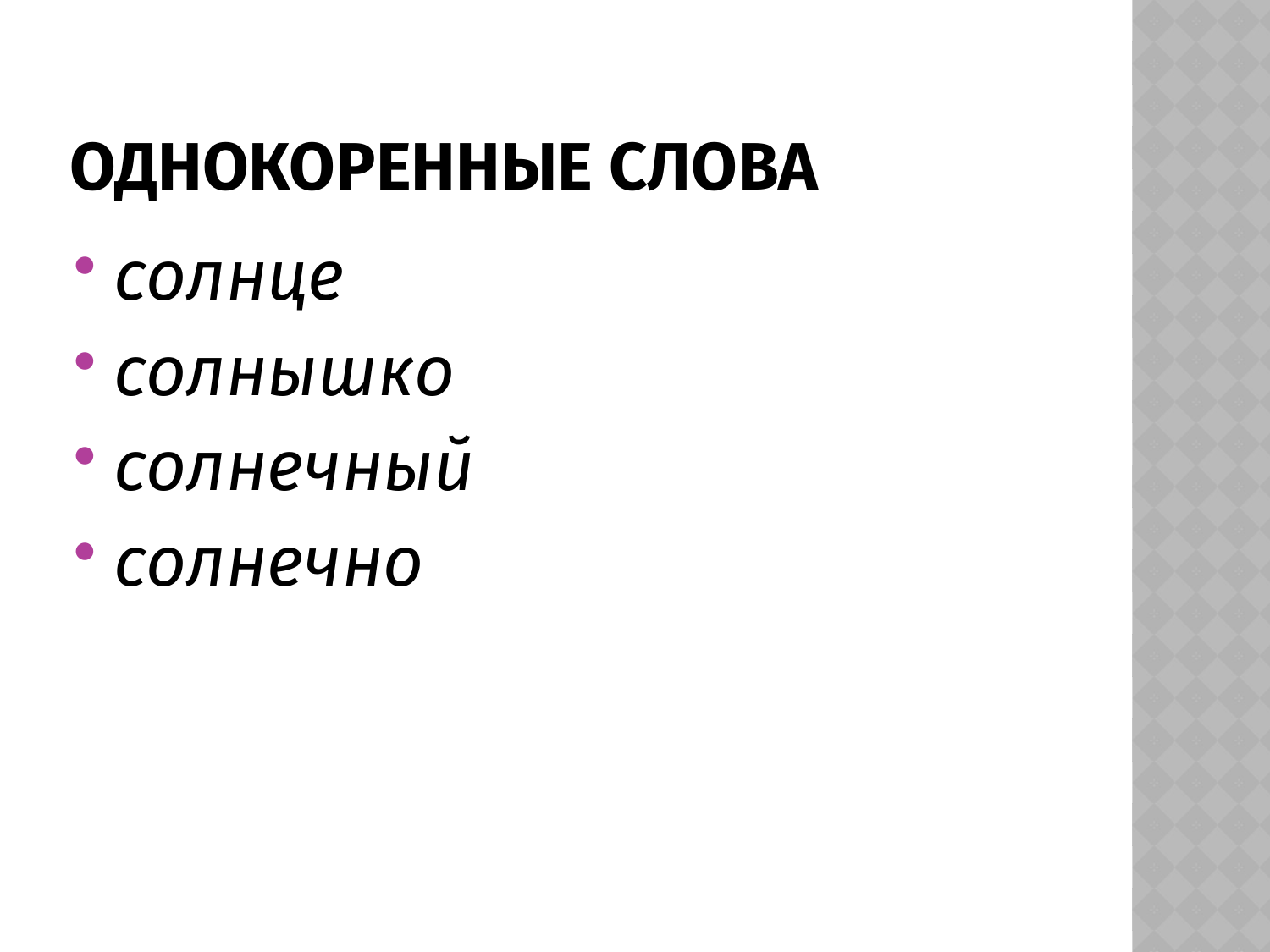

# Однокоренные слова
солнце
солнышко
солнечный
солнечно